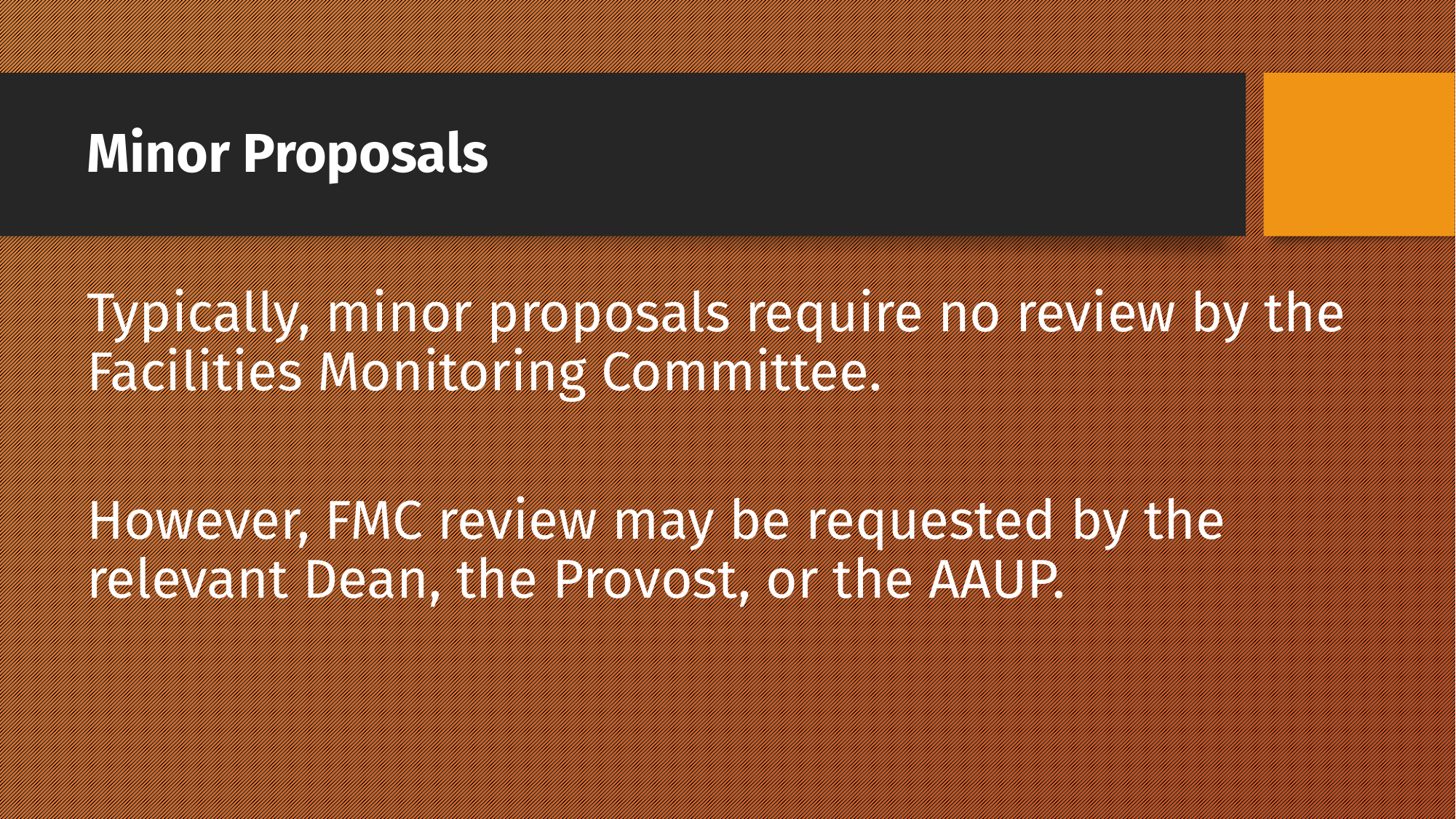

# Minor Proposals
Typically, minor proposals require no review by the Facilities Monitoring Committee.

However, FMC review may be requested by the relevant Dean, the Provost, or the AAUP.